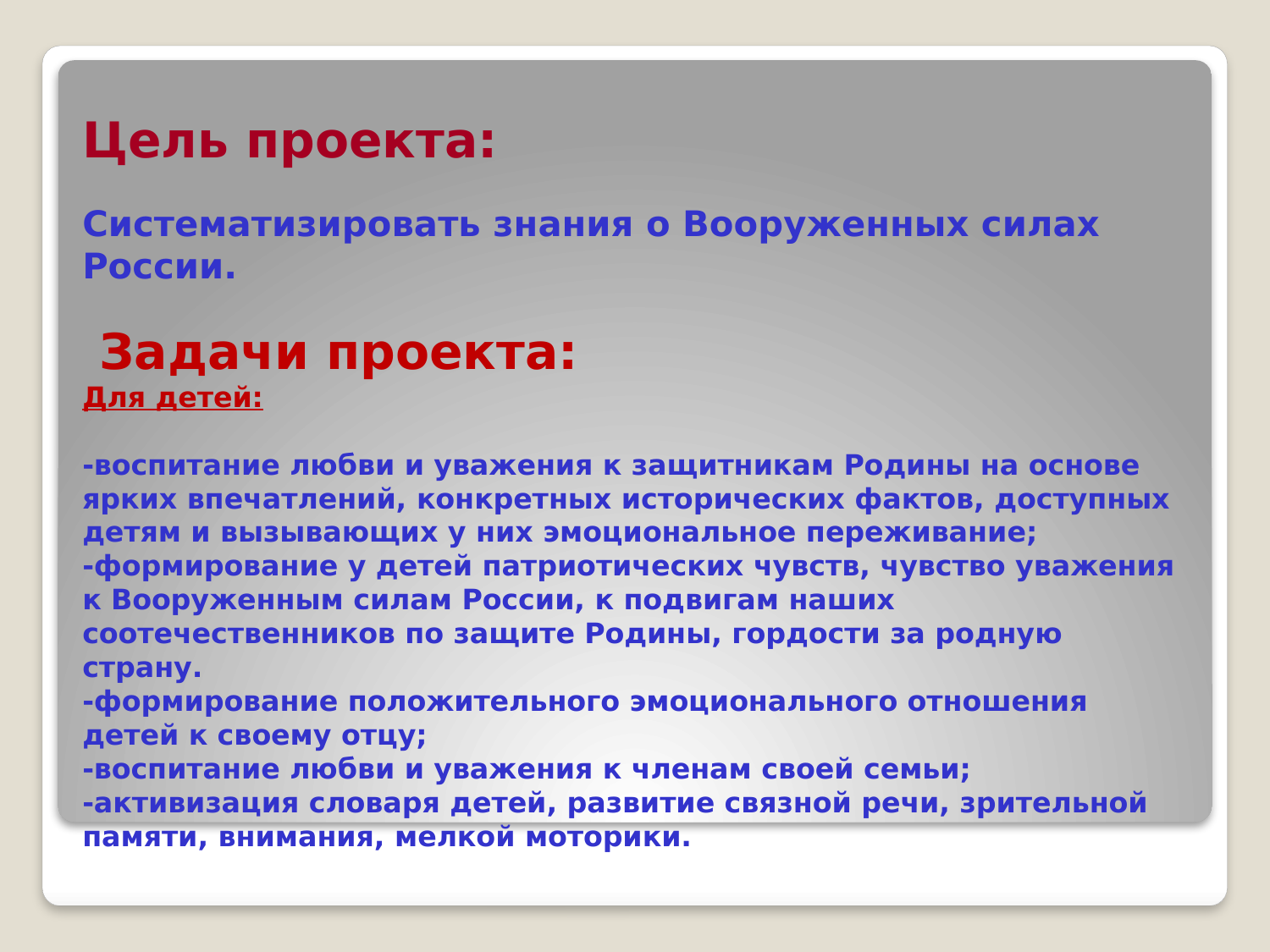

# Цель проекта: Систематизировать знания о Вооруженных силах России. Задачи проекта: Для детей: -воспитание любви и уважения к защитникам Родины на основе ярких впечатлений, конкретных исторических фактов, доступных детям и вызывающих у них эмоциональное переживание; -формирование у детей патриотических чувств, чувство уважения к Вооруженным силам России, к подвигам наших соотечественников по защите Родины, гордости за родную страну. -формирование положительного эмоционального отношения детей к своему отцу; -воспитание любви и уважения к членам своей семьи; -активизация словаря детей, развитие связной речи, зрительной памяти, внимания, мелкой моторики.